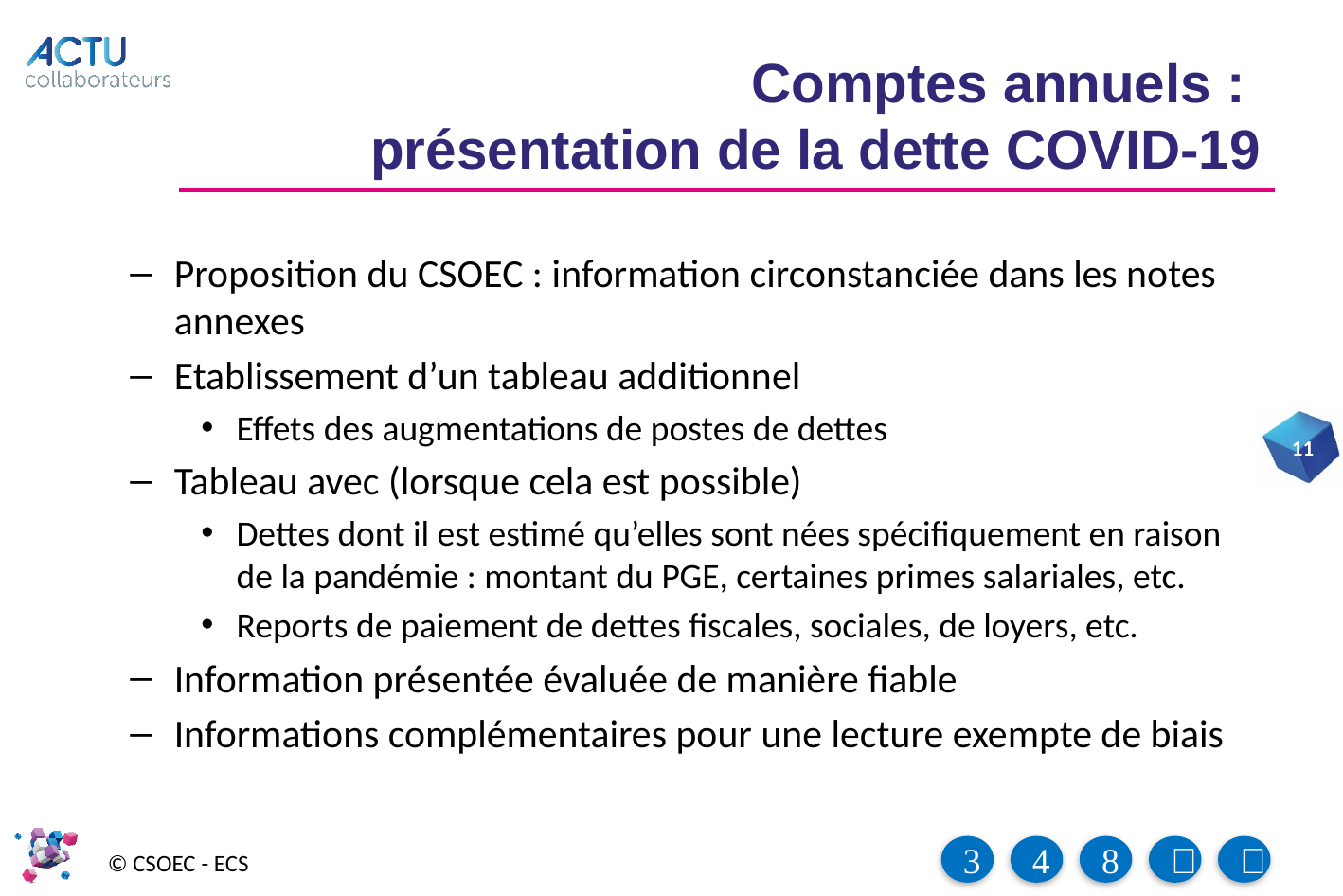

# Comptes annuels : présentation de la dette COVID-19
Proposition du CSOEC : information circonstanciée dans les notes annexes
Etablissement d’un tableau additionnel
Effets des augmentations de postes de dettes
Tableau avec (lorsque cela est possible)
Dettes dont il est estimé qu’elles sont nées spécifiquement en raison de la pandémie : montant du PGE, certaines primes salariales, etc.
Reports de paiement de dettes fiscales, sociales, de loyers, etc.
Information présentée évaluée de manière fiable
Informations complémentaires pour une lecture exempte de biais
11